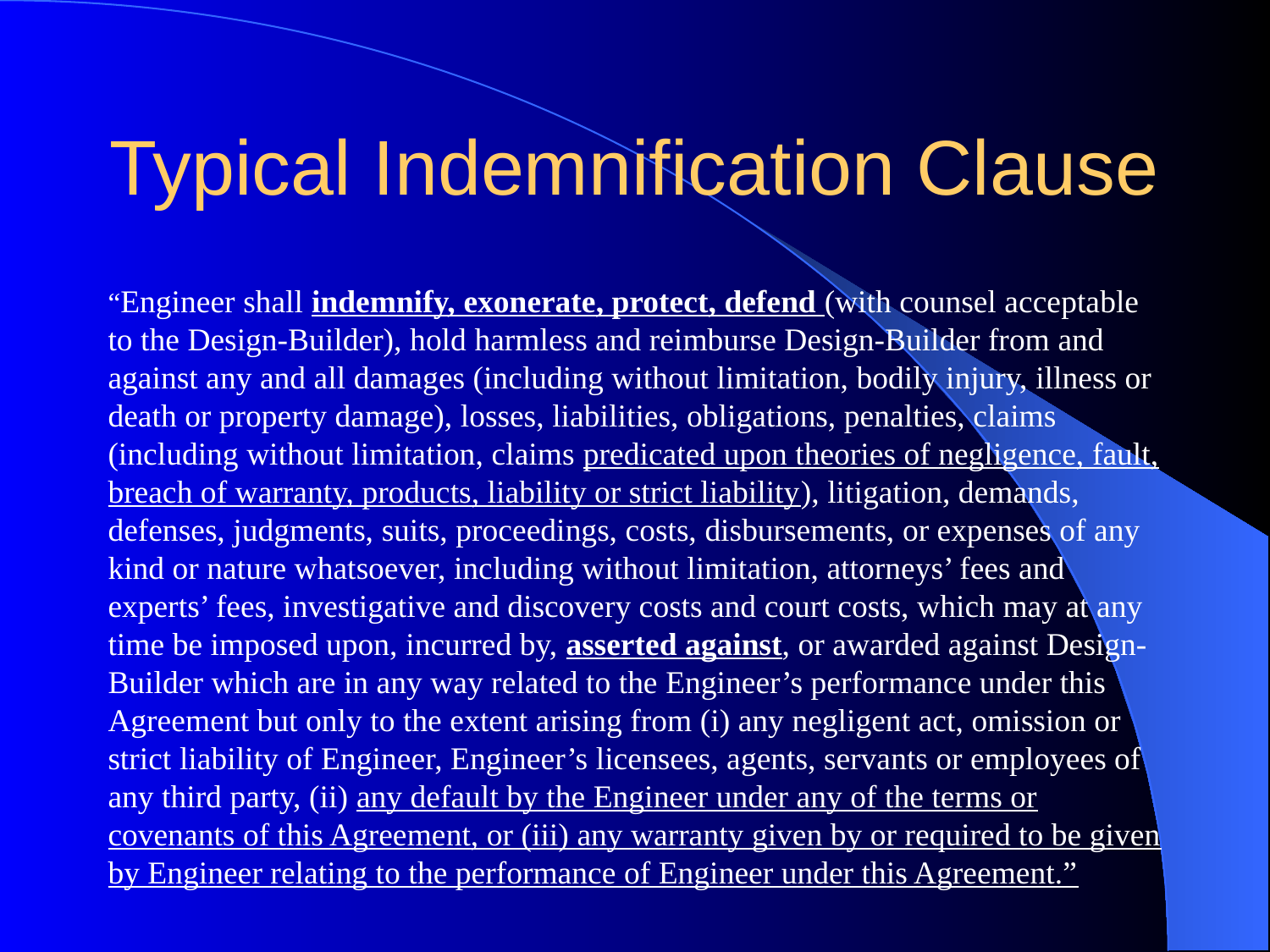

# Typical Indemnification Clause
“Engineer shall indemnify, exonerate, protect, defend (with counsel acceptable to the Design-Builder), hold harmless and reimburse Design-Builder from and against any and all damages (including without limitation, bodily injury, illness or death or property damage), losses, liabilities, obligations, penalties, claims (including without limitation, claims predicated upon theories of negligence, fault, breach of warranty, products, liability or strict liability), litigation, demands, defenses, judgments, suits, proceedings, costs, disbursements, or expenses of any kind or nature whatsoever, including without limitation, attorneys’ fees and experts’ fees, investigative and discovery costs and court costs, which may at any time be imposed upon, incurred by, asserted against, or awarded against Design-Builder which are in any way related to the Engineer’s performance under this Agreement but only to the extent arising from (i) any negligent act, omission or strict liability of Engineer, Engineer’s licensees, agents, servants or employees of any third party, (ii) any default by the Engineer under any of the terms or covenants of this Agreement, or (iii) any warranty given by or required to be given by Engineer relating to the performance of Engineer under this Agreement.”